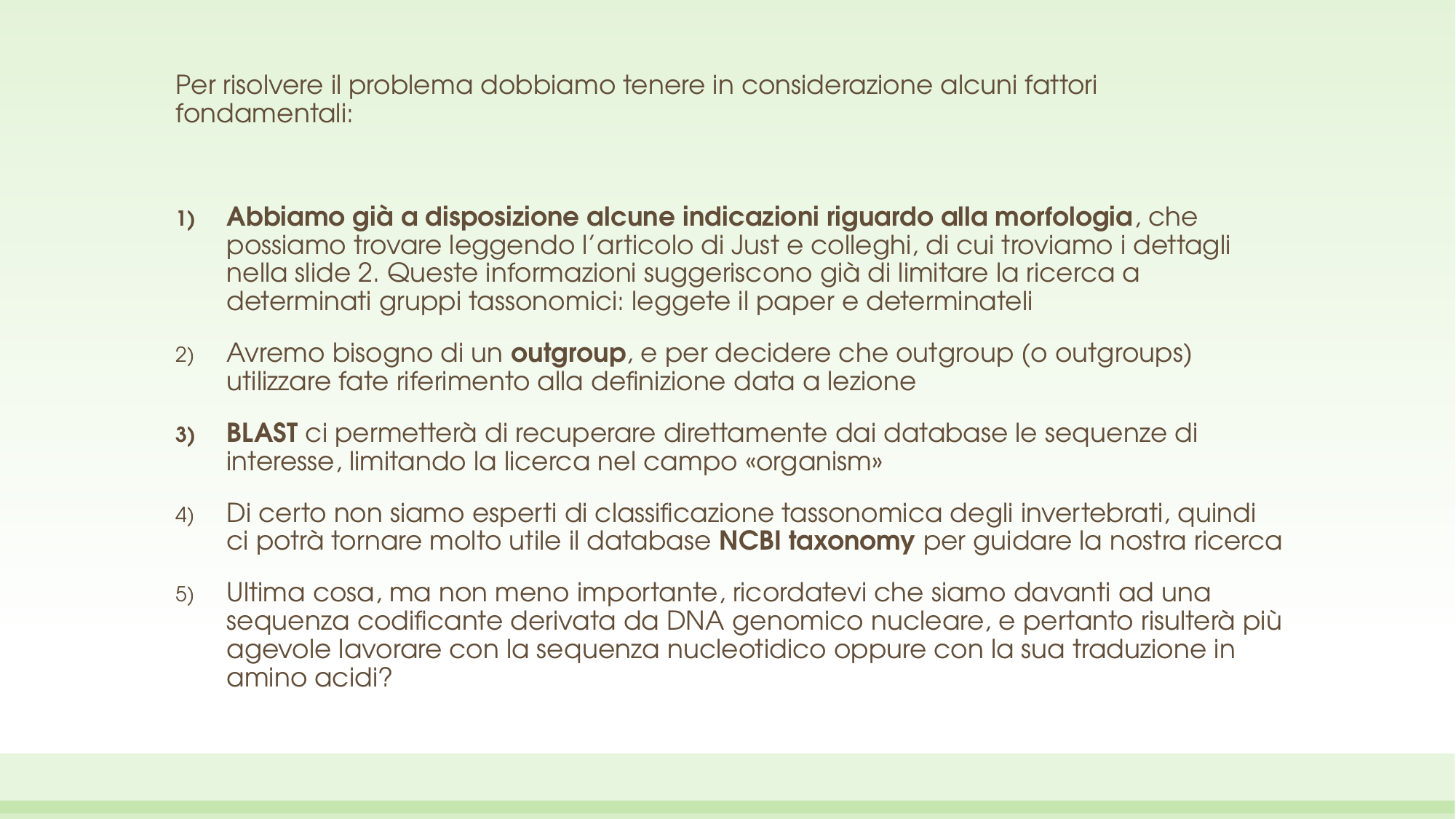

Per risolvere il problema dobbiamo tenere in considerazione alcuni fattori fondamentali:

Abbiamo già a disposizione alcune indicazioni riguardo alla morfologia, che possiamo trovare leggendo l’articolo di Just e colleghi, di cui troviamo i dettagli nella slide 2. Queste informazioni suggeriscono già di limitare la ricerca a determinati gruppi tassonomici: leggete il paper e determinateli
Avremo bisogno di un outgroup, e per decidere che outgroup (o outgroups) utilizzare fate riferimento alla definizione data a lezione
BLAST ci permetterà di recuperare direttamente dai database le sequenze di interesse, limitando la licerca nel campo «organism»
Di certo non siamo esperti di classificazione tassonomica degli invertebrati, quindi ci potrà tornare molto utile il database NCBI taxonomy per guidare la nostra ricerca
Ultima cosa, ma non meno importante, ricordatevi che siamo davanti ad una sequenza codificante derivata da DNA genomico nucleare, e pertanto risulterà più agevole lavorare con la sequenza nucleotidico oppure con la sua traduzione in amino acidi?